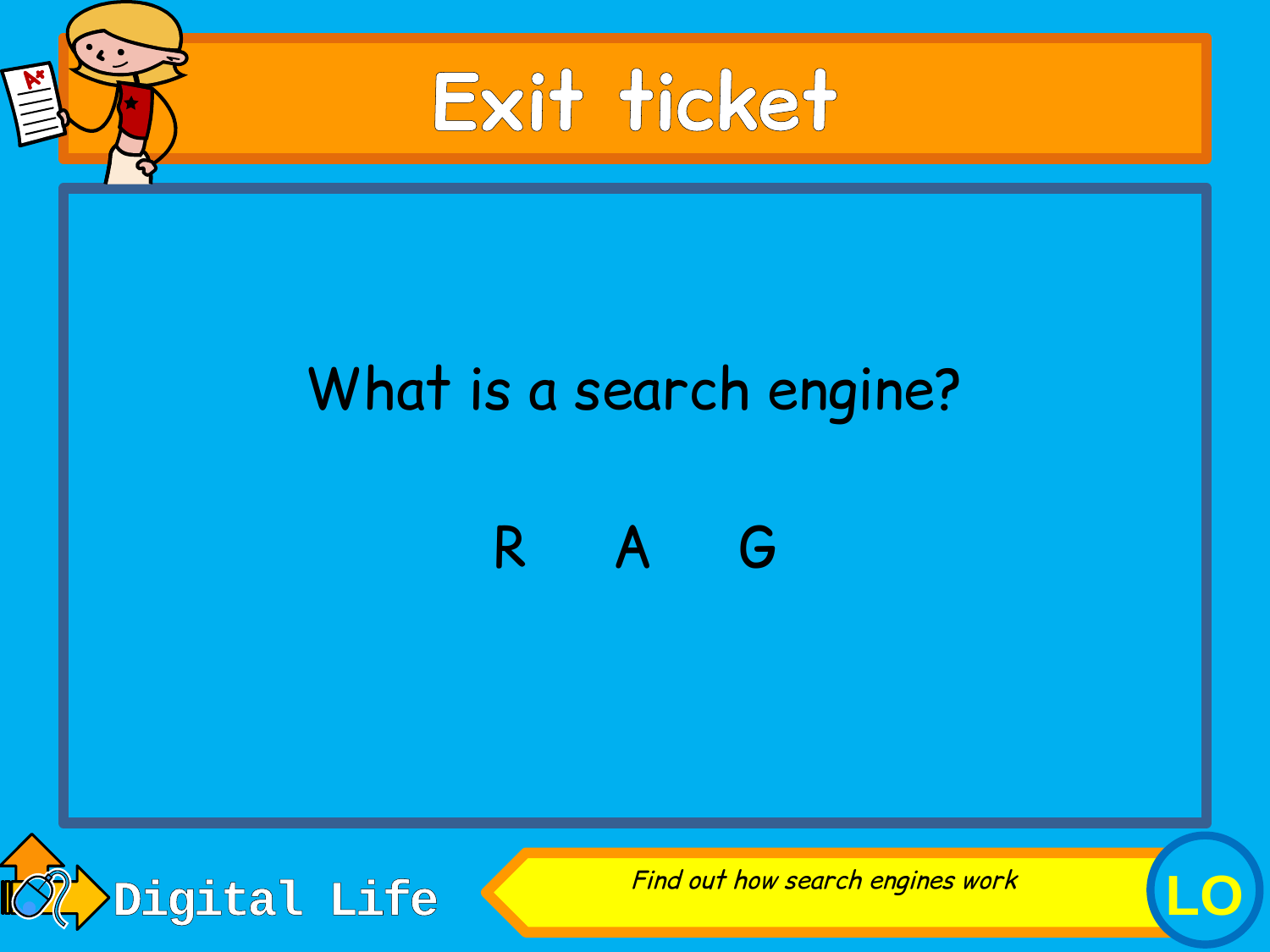

# Exit ticket

What is a search engine?

R     A     G

Find out how search engines work